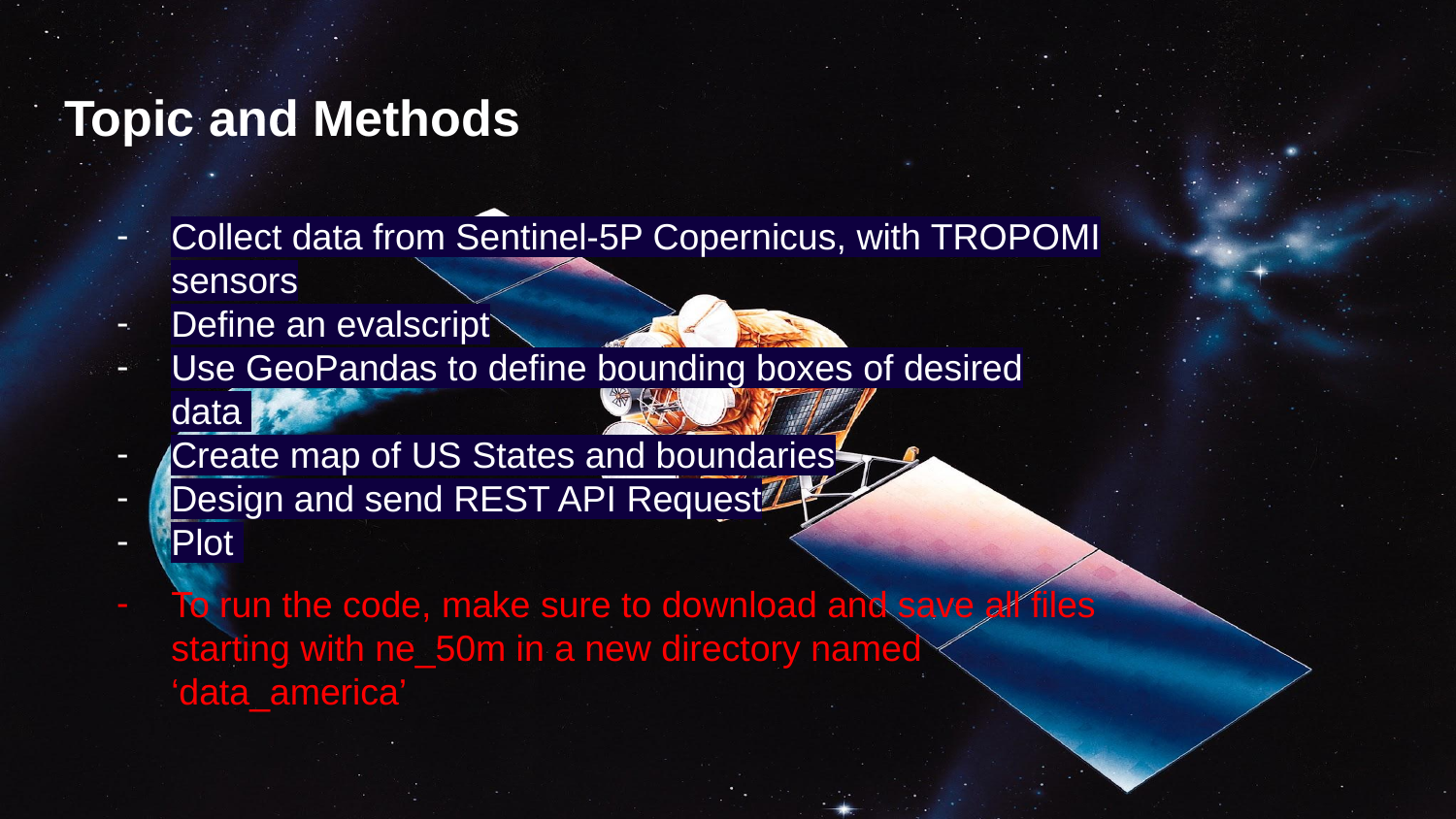

Topic and Methods
Collect data from Sentinel-5P Copernicus, with TROPOMI sensors
Define an evalscript
Use GeoPandas to define bounding boxes of desired data
Create map of US States and boundaries
Design and send REST API Request
Plot

To run the code, make sure to download and save all files starting with ne_50m in a new directory named ‘data_america’